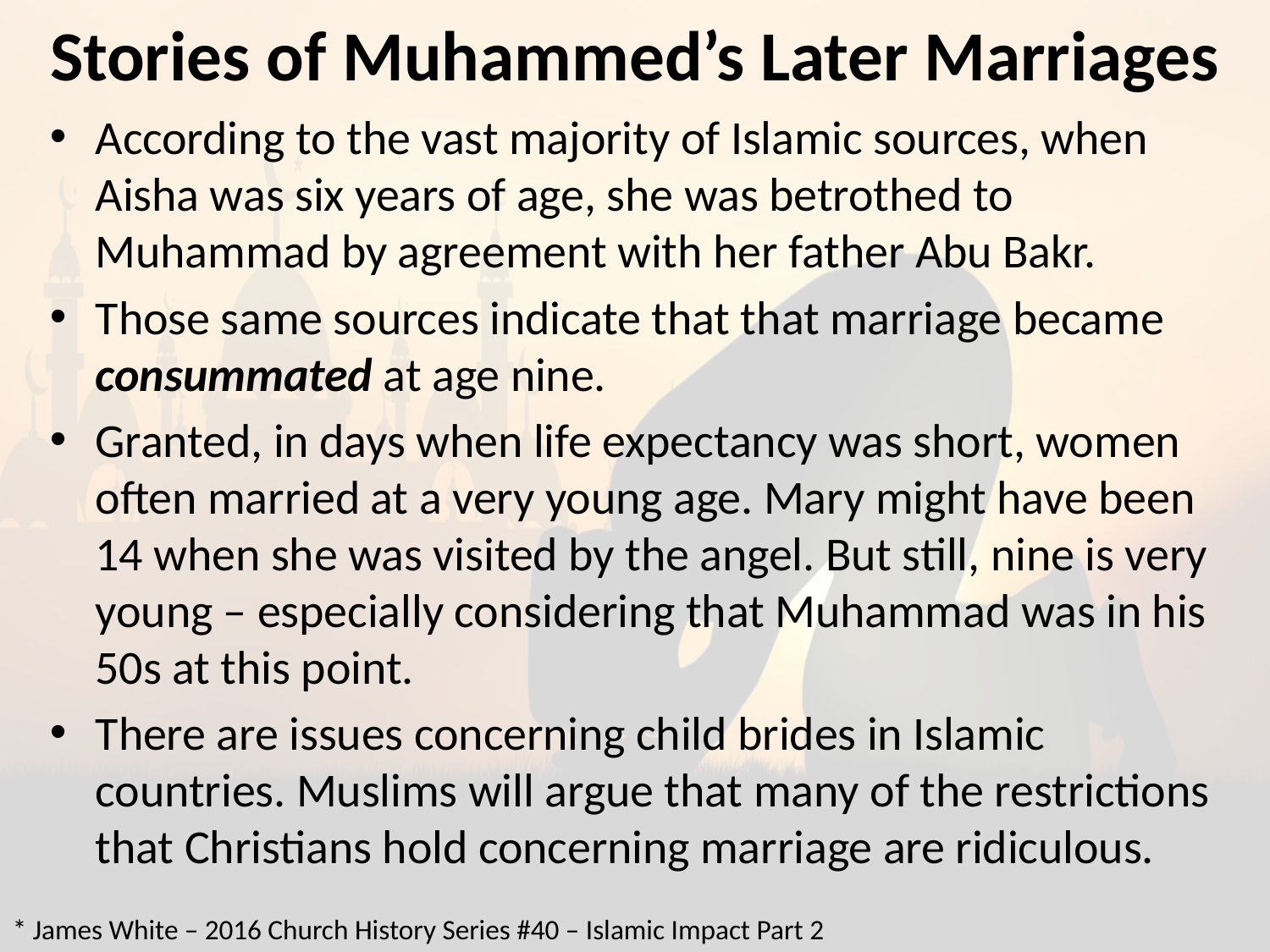

# Stories of Muhammed’s Later Marriages
According to the vast majority of Islamic sources, when Aisha was six years of age, she was betrothed to Muhammad by agreement with her father Abu Bakr.
Those same sources indicate that that marriage became consummated at age nine.
Granted, in days when life expectancy was short, women often married at a very young age. Mary might have been 14 when she was visited by the angel. But still, nine is very young – especially considering that Muhammad was in his 50s at this point.
There are issues concerning child brides in Islamic countries. Muslims will argue that many of the restrictions that Christians hold concerning marriage are ridiculous.

* James White – 2016 Church History Series #40 – Islamic Impact Part 2